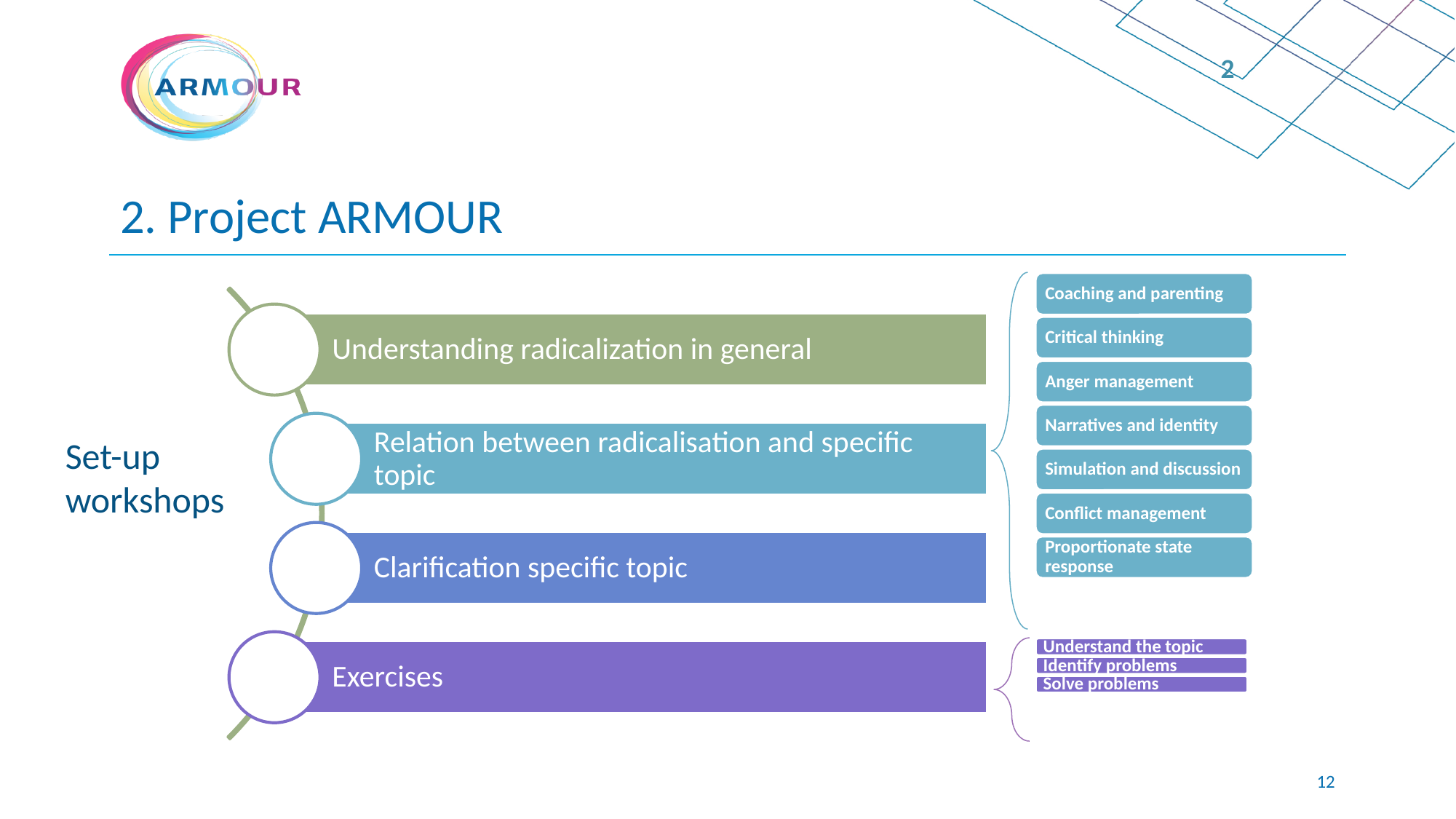

2
# 2. Project ARMOUR

Coaching and parenting
Critical thinking
Anger management
Narratives and identity
Simulation and discussion
Conflict management
Proportionate state response
Understanding radicalization in general
Relation between radicalisation and specific topic
Clarification specific topic
Exercises
Set-up
workshops

Understand the topic
Identify problems
Solve problems
12